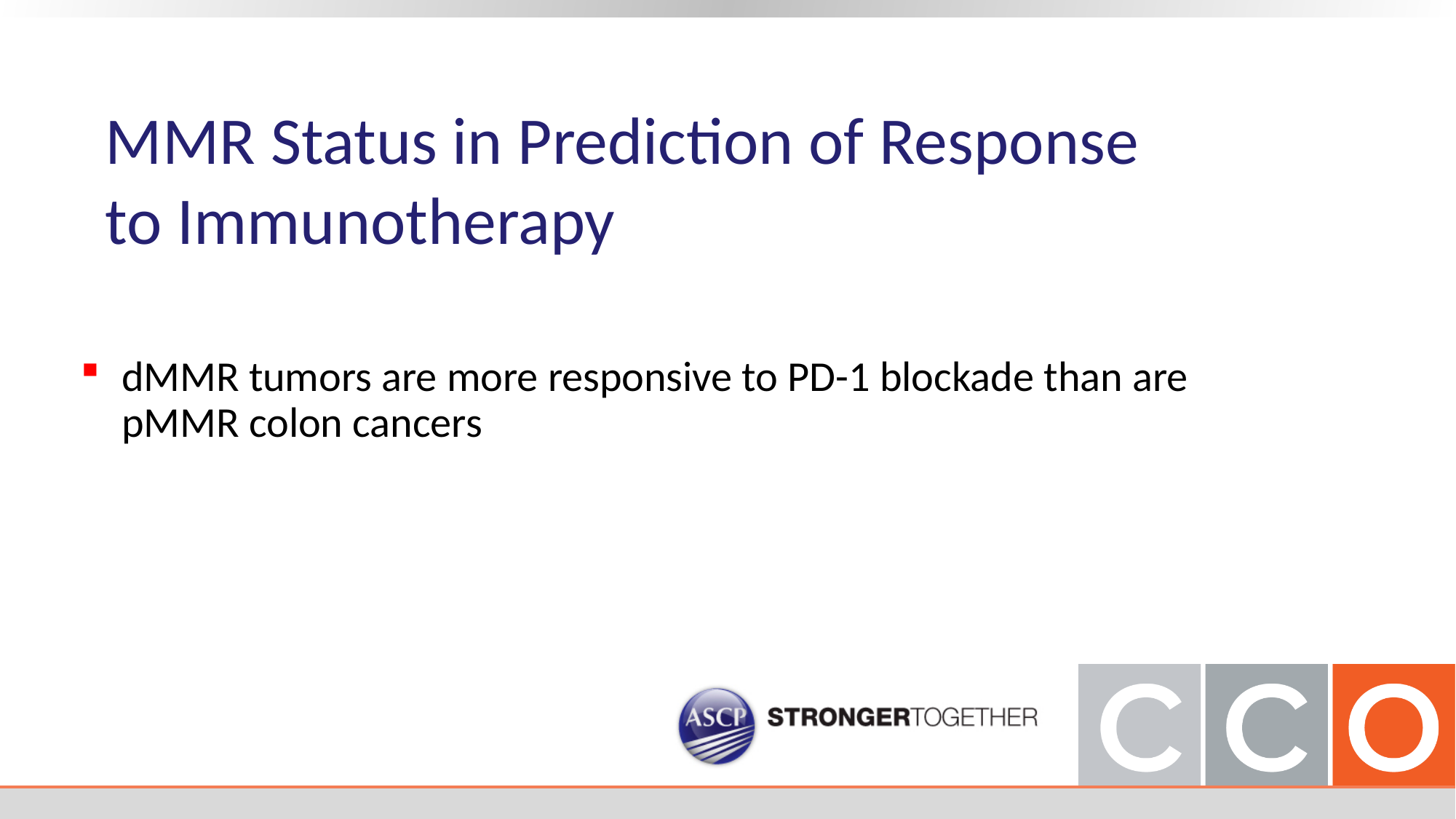

MMR Status in Prediction of Response
to Immunotherapy
dMMR tumors are more responsive to PD-1 blockade than are pMMR colon cancers